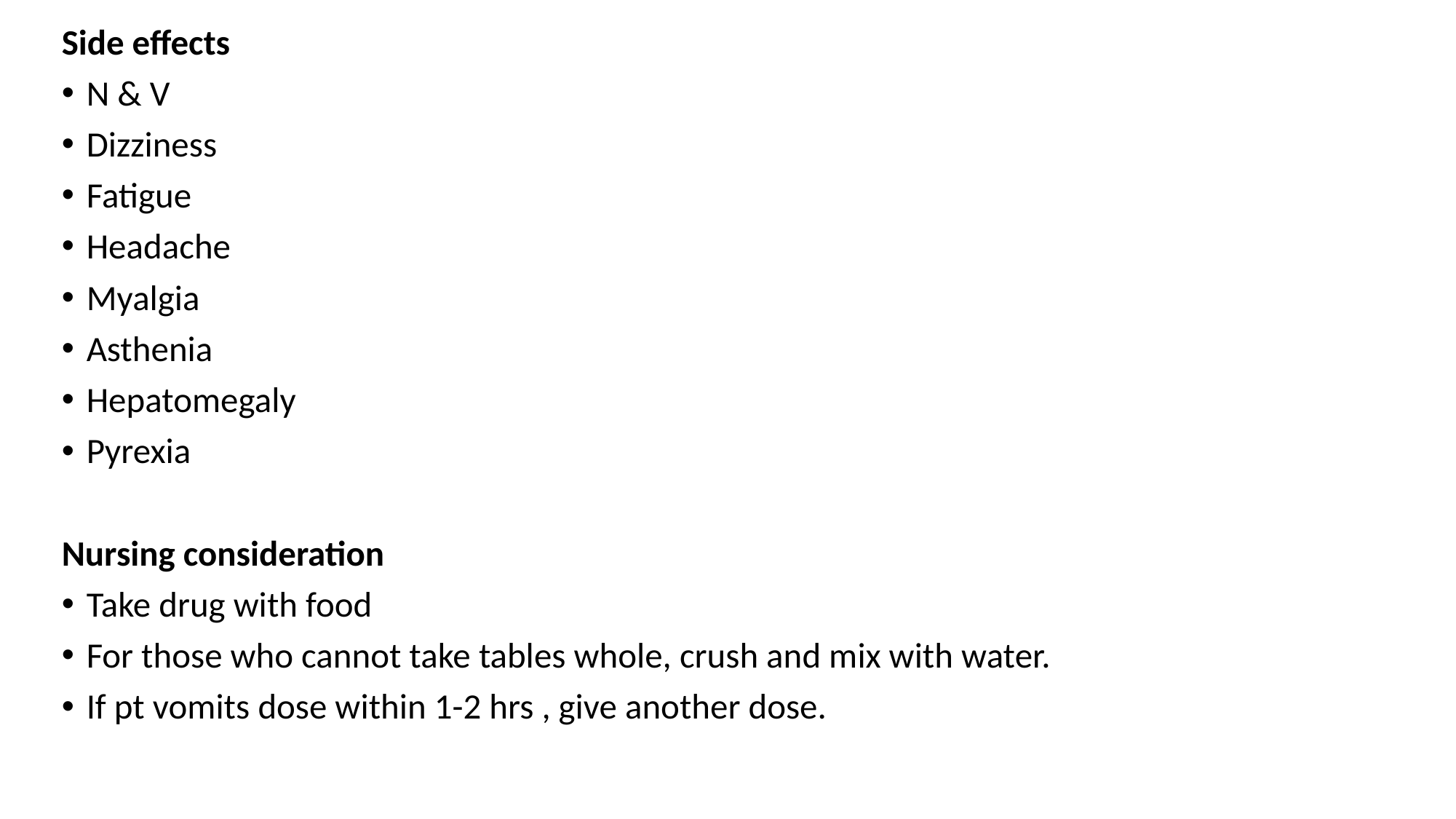

Side effects
N & V
Dizziness
Fatigue
Headache
Myalgia
Asthenia
Hepatomegaly
Pyrexia

Nursing consideration
Take drug with food
For those who cannot take tables whole, crush and mix with water.
If pt vomits dose within 1-2 hrs , give another dose.